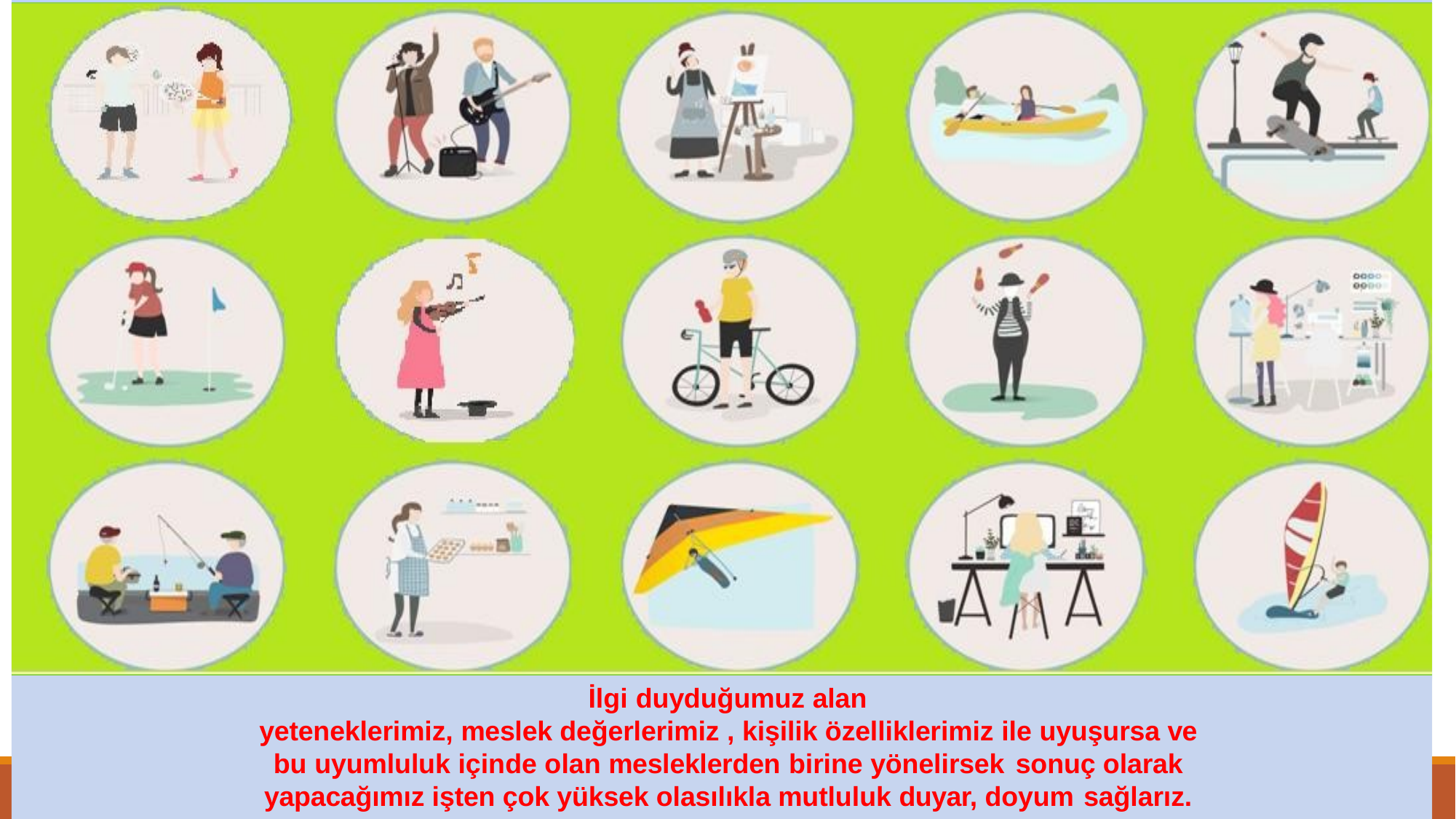

İlgi duyduğumuz alan
yeteneklerimiz, meslek değerlerimiz , kişilik özelliklerimiz ile uyuşursa ve  bu uyumluluk içinde olan mesleklerden birine yönelirsek	sonuç olarak  yapacağımız işten çok yüksek olasılıkla mutluluk duyar, doyum sağlarız.